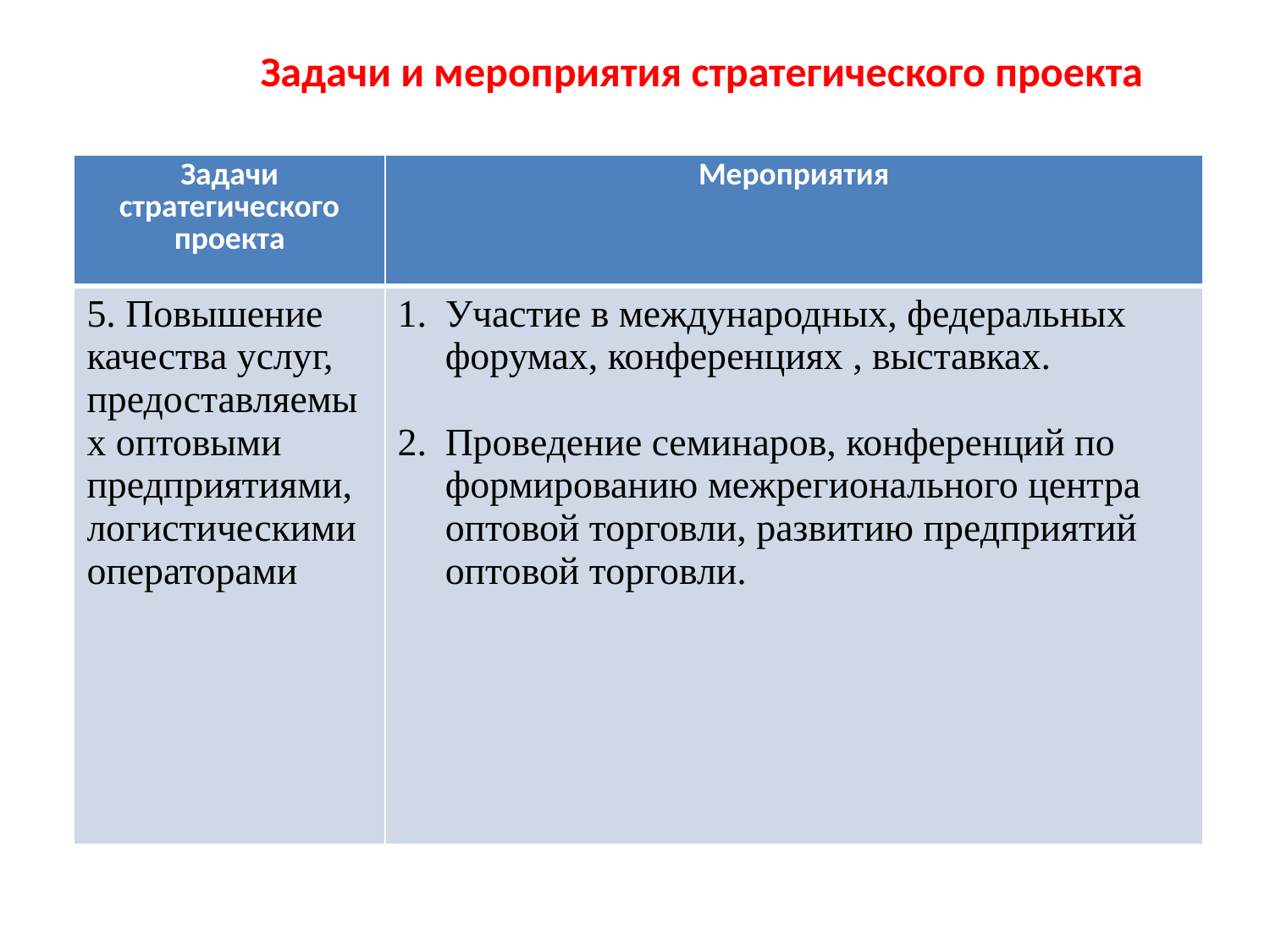

# Задачи и мероприятия стратегического проекта
| Задачи стратегического проекта | Мероприятия |
| --- | --- |
| 5. Повышение качества услуг, предоставляемых оптовыми предприятиями, логистическими операторами | Участие в международных, федеральных форумах, конференциях , выставках. Проведение семинаров, конференций по формированию межрегионального центра оптовой торговли, развитию предприятий оптовой торговли. |